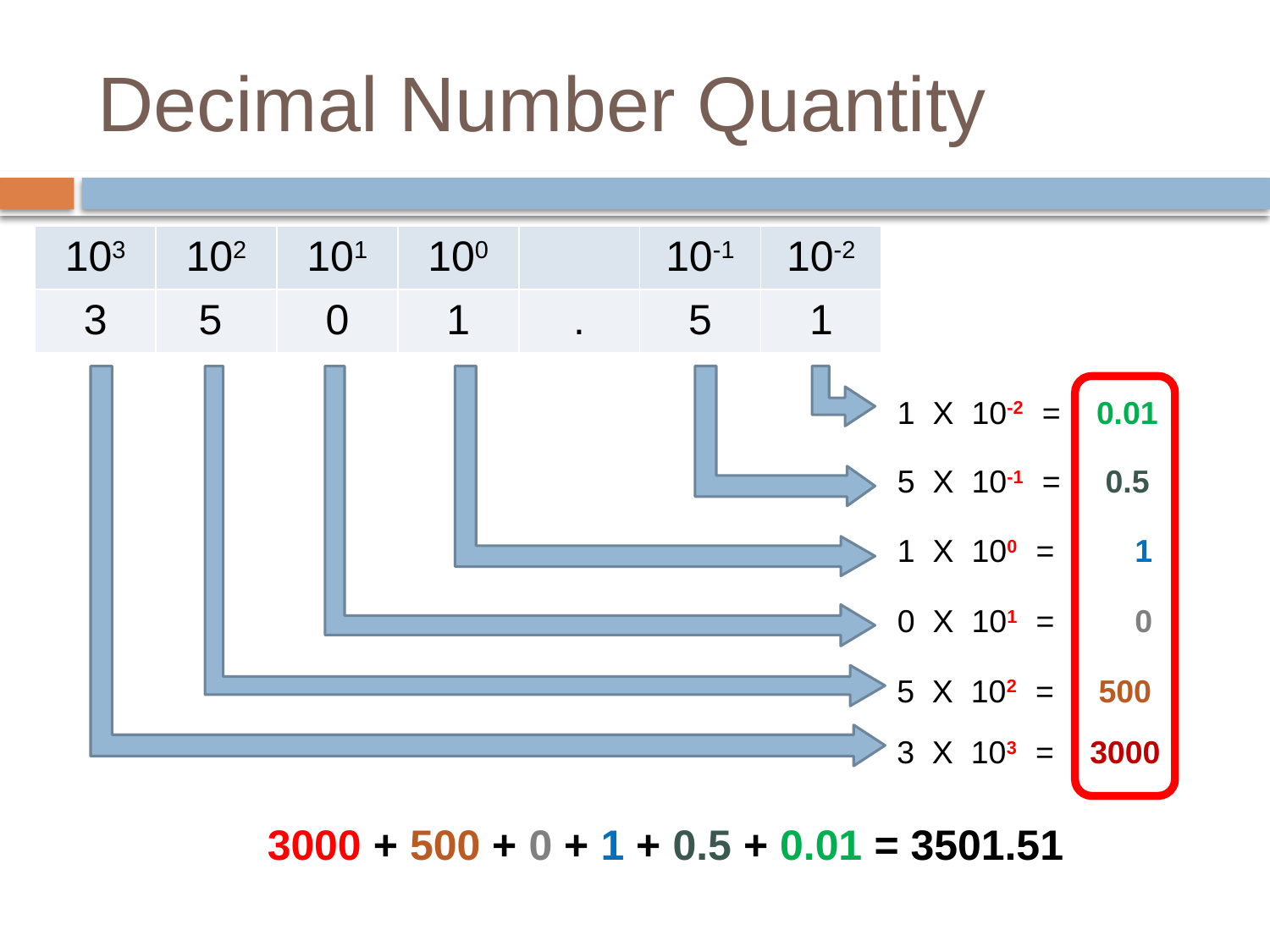

# Decimal Number Quantity

| 103 | 102 | 101 | 100 |  | 10-1 | 10-2 |
| --- | --- | --- | --- | --- | --- | --- |
| 3 | 5 | 0 | 1 | . | 5 | 1 |

1  X  10-2   =    0.01
5  X  10-1   =     0.5
1  X  100   =         1
0  X  101   =         0
5  X  102   =     500
3  X  103   =    3000
3000 + 500 + 0 + 1 + 0.5 + 0.01 = 3501.51